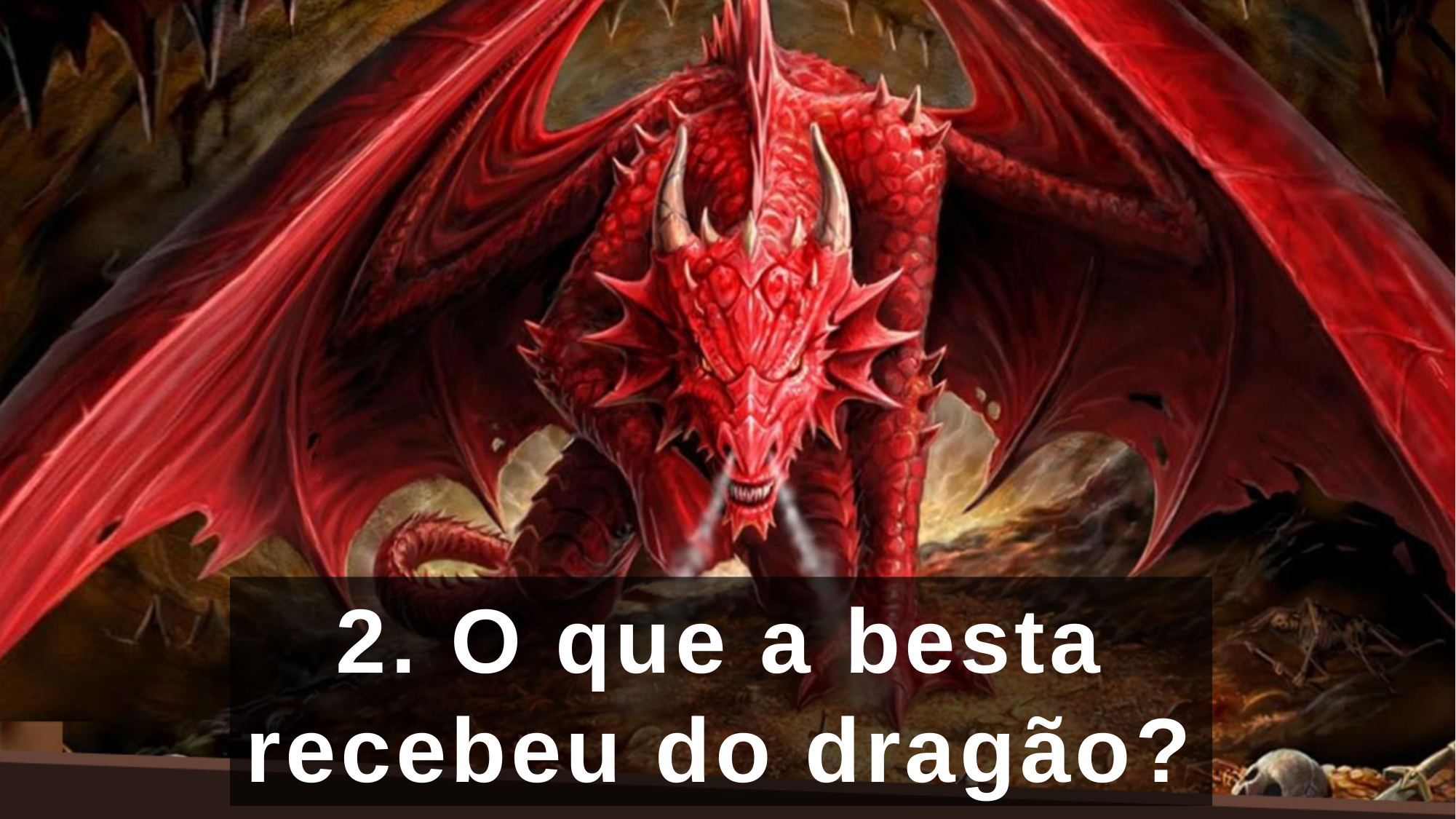

2. O que a besta recebeu do dragão?